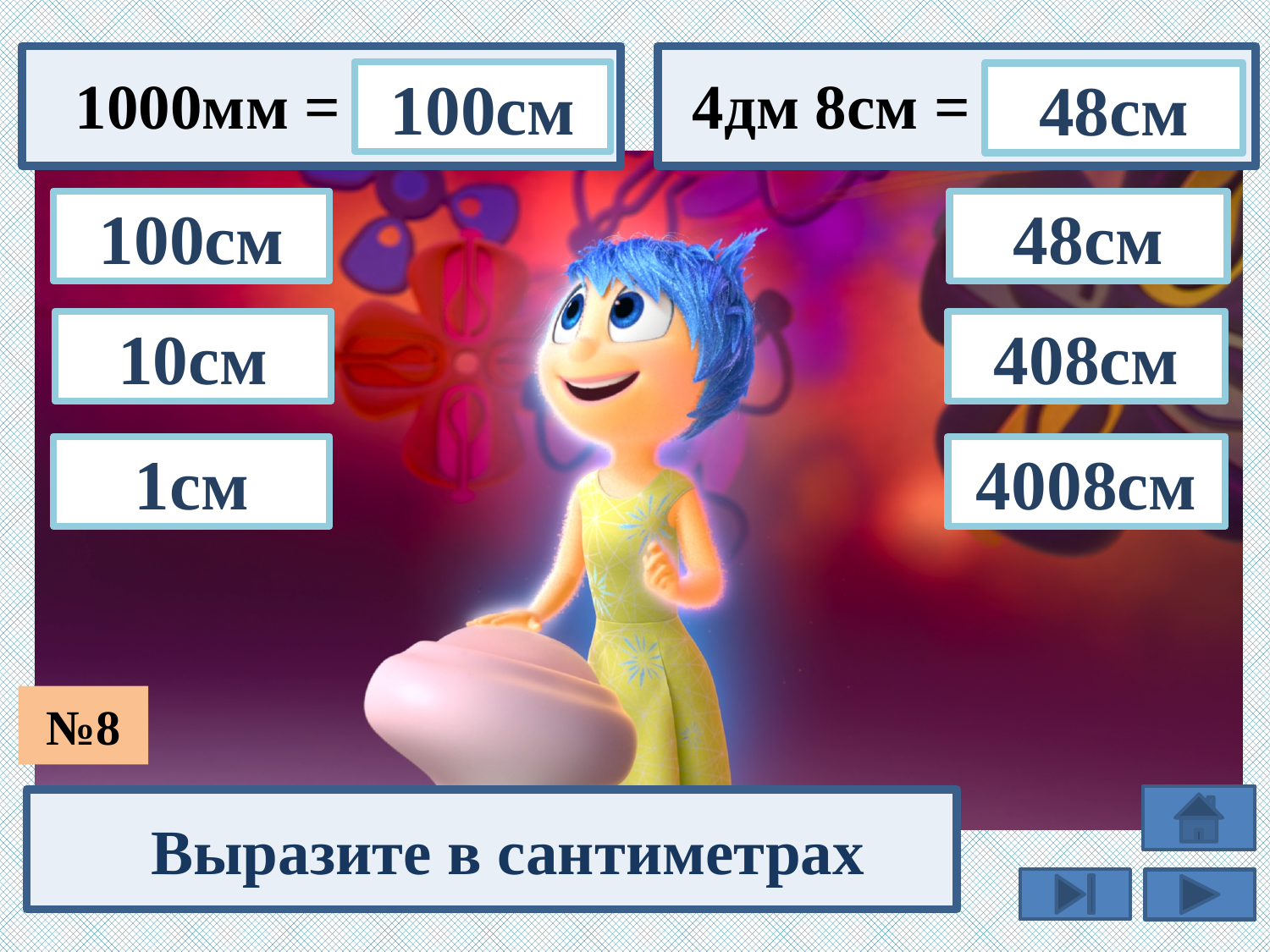

4дм 8см =
1000мм =
100см
48см
48см
100см
408см
10см
1см
4008см
№8

Выразите в сантиметрах